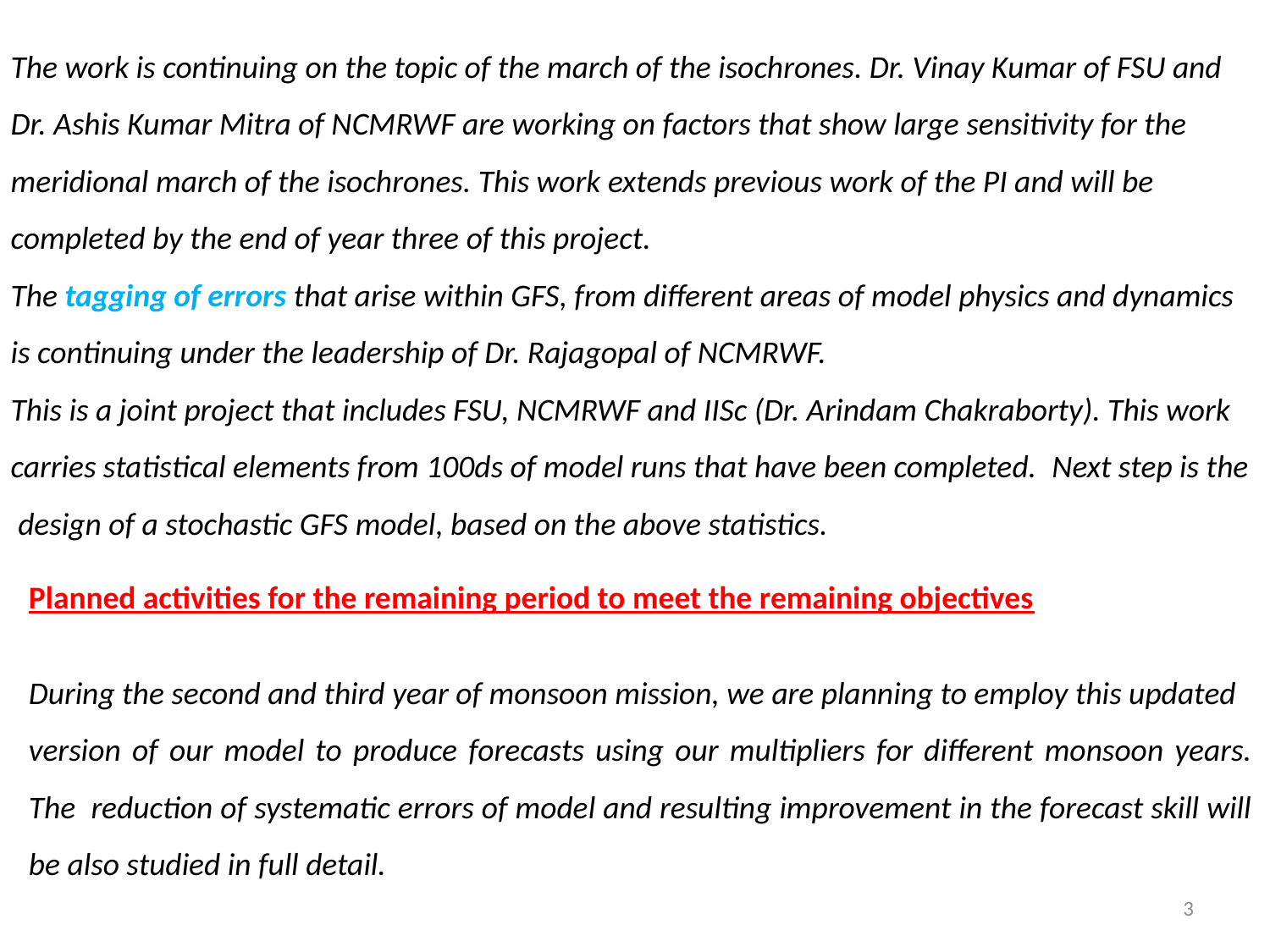

The work is continuing on the topic of the march of the isochrones. Dr. Vinay Kumar of FSU and
Dr. Ashis Kumar Mitra of NCMRWF are working on factors that show large sensitivity for the
meridional march of the isochrones. This work extends previous work of the PI and will be
completed by the end of year three of this project.
The tagging of errors that arise within GFS, from different areas of model physics and dynamics
is continuing under the leadership of Dr. Rajagopal of NCMRWF.
This is a joint project that includes FSU, NCMRWF and IISc (Dr. Arindam Chakraborty). This work
carries statistical elements from 100ds of model runs that have been completed.  Next step is the
 design of a stochastic GFS model, based on the above statistics.
Planned activities for the remaining period to meet the remaining objectives

During the second and third year of monsoon mission, we are planning to employ this updated
version of our model to produce forecasts using our multipliers for different monsoon years. The  reduction of systematic errors of model and resulting improvement in the forecast skill will be also studied in full detail.

3